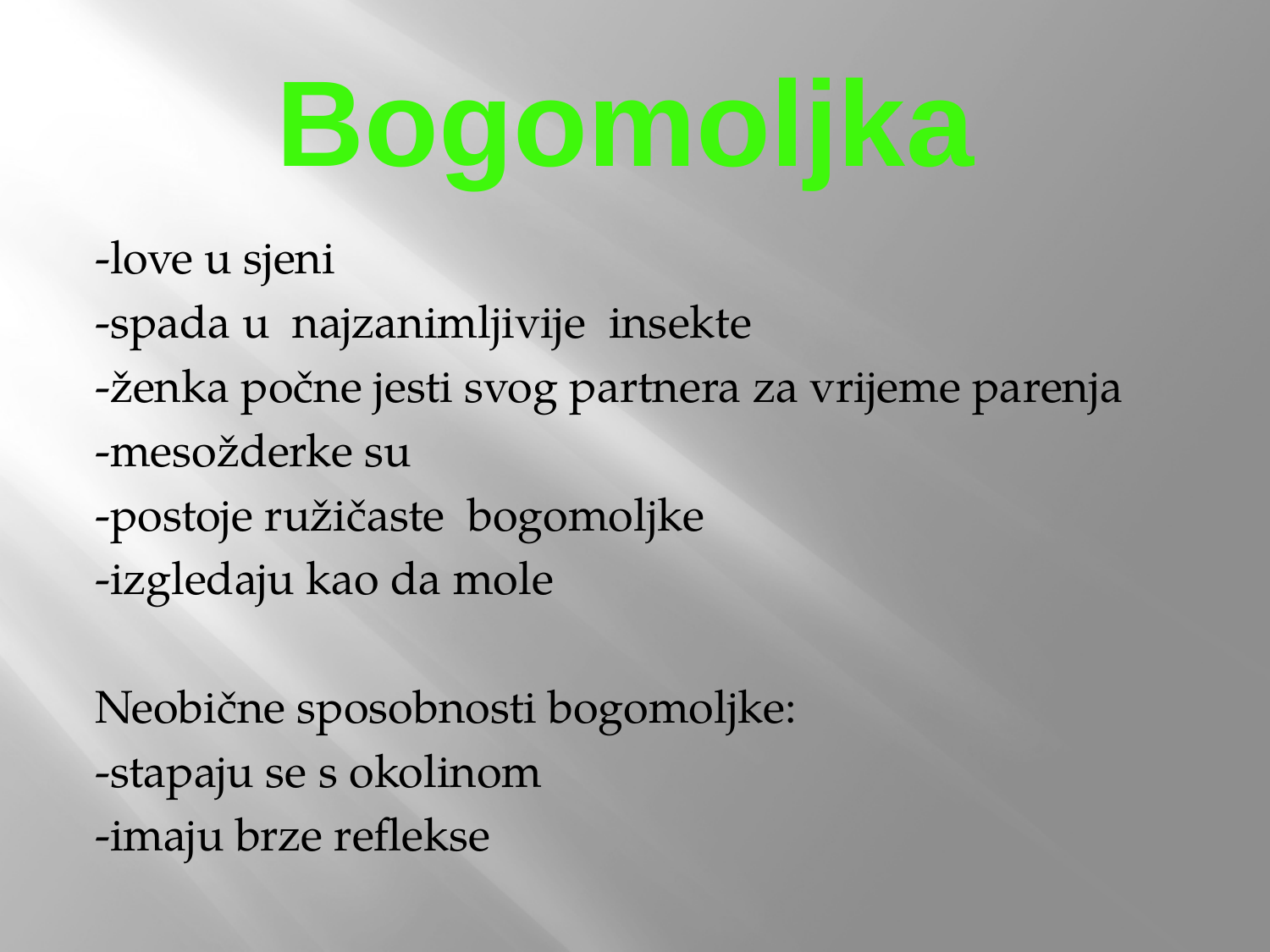

# Bogomoljka
-love u sjeni
-spada u  najzanimljivije  insekte
-ženka počne jesti svog partnera za vrijeme parenja
-mesožderke su
-postoje ružičaste  bogomoljke
-izgledaju kao da mole

Neobične sposobnosti bogomoljke:
-stapaju se s okolinom
-imaju brze reflekse